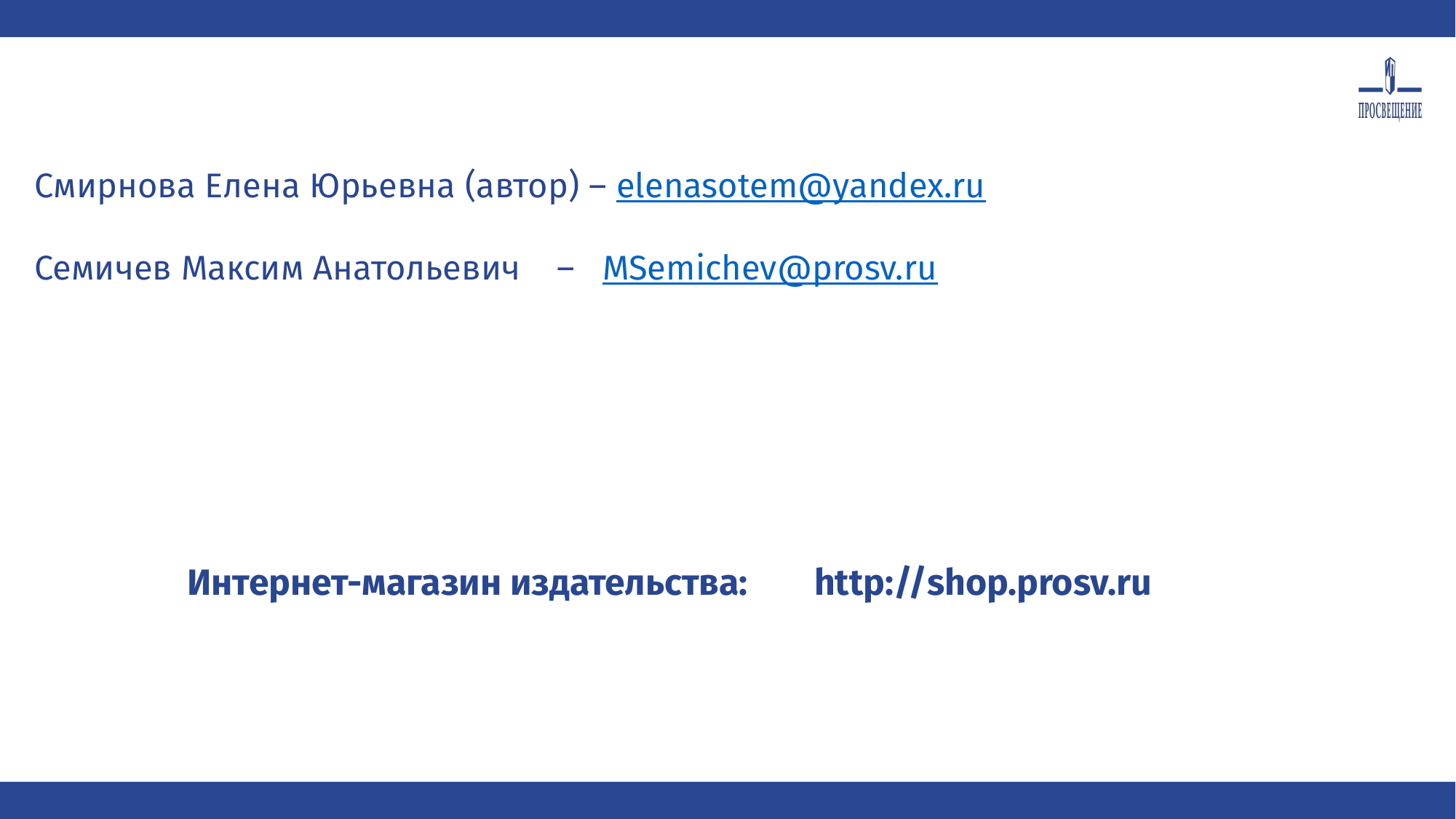

Смирнова Елена Юрьевна (автор) – elenasotem@yandex.ru

Семичев Максим Анатольевич    –   MSemichev@prosv.ru
Интернет-магазин издательства:
http://shop.prosv.ru